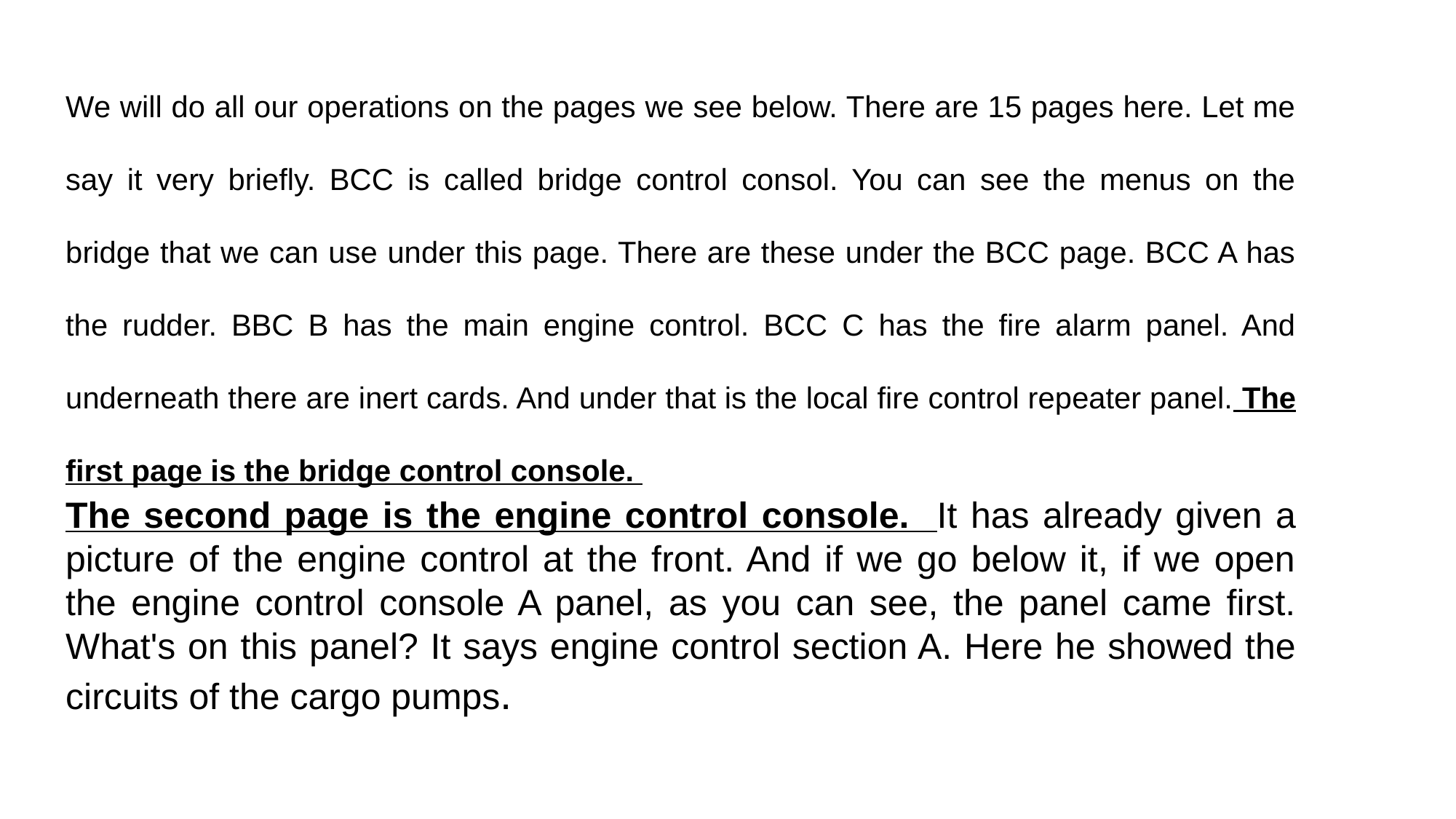

We will do all our operations on the pages we see below. There are 15 pages here. Let me say it very briefly. BCC is called bridge control consol. You can see the menus on the bridge that we can use under this page. There are these under the BCC page. BCC A has the rudder. BBC B has the main engine control. BCC C has the fire alarm panel. And underneath there are inert cards. And under that is the local fire control repeater panel. The first page is the bridge control console.
The second page is the engine control console.  It has already given a picture of the engine control at the front. And if we go below it, if we open the engine control console A panel, as you can see, the panel came first. What's on this panel? It says engine control section A. Here he showed the circuits of the cargo pumps.